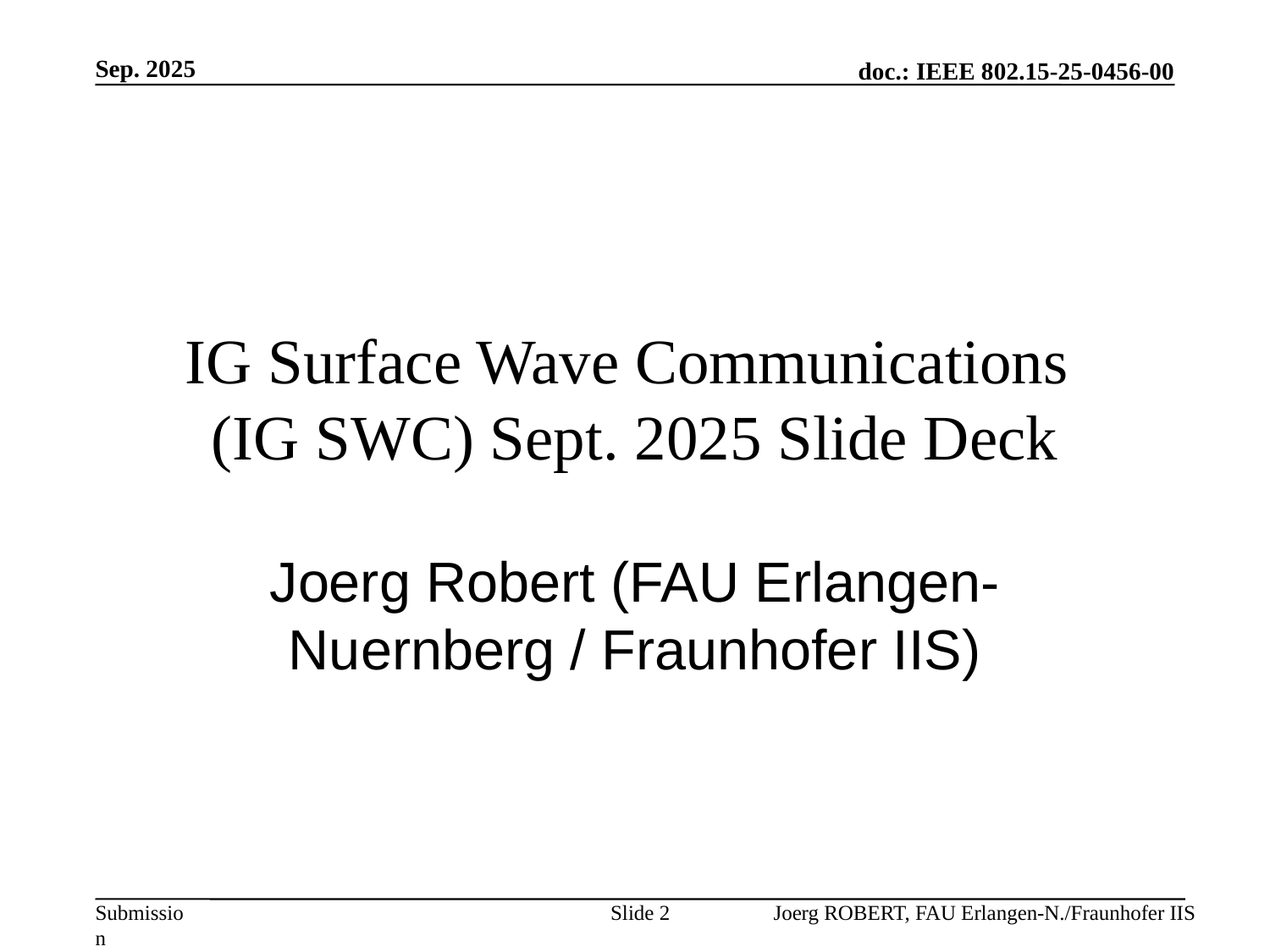

Sep. 2025
# IG Surface Wave Communications (IG SWC) Sept. 2025 Slide Deck
Joerg Robert (FAU Erlangen-Nuernberg / Fraunhofer IIS)
Slide 2
Joerg ROBERT, FAU Erlangen-N./Fraunhofer IIS